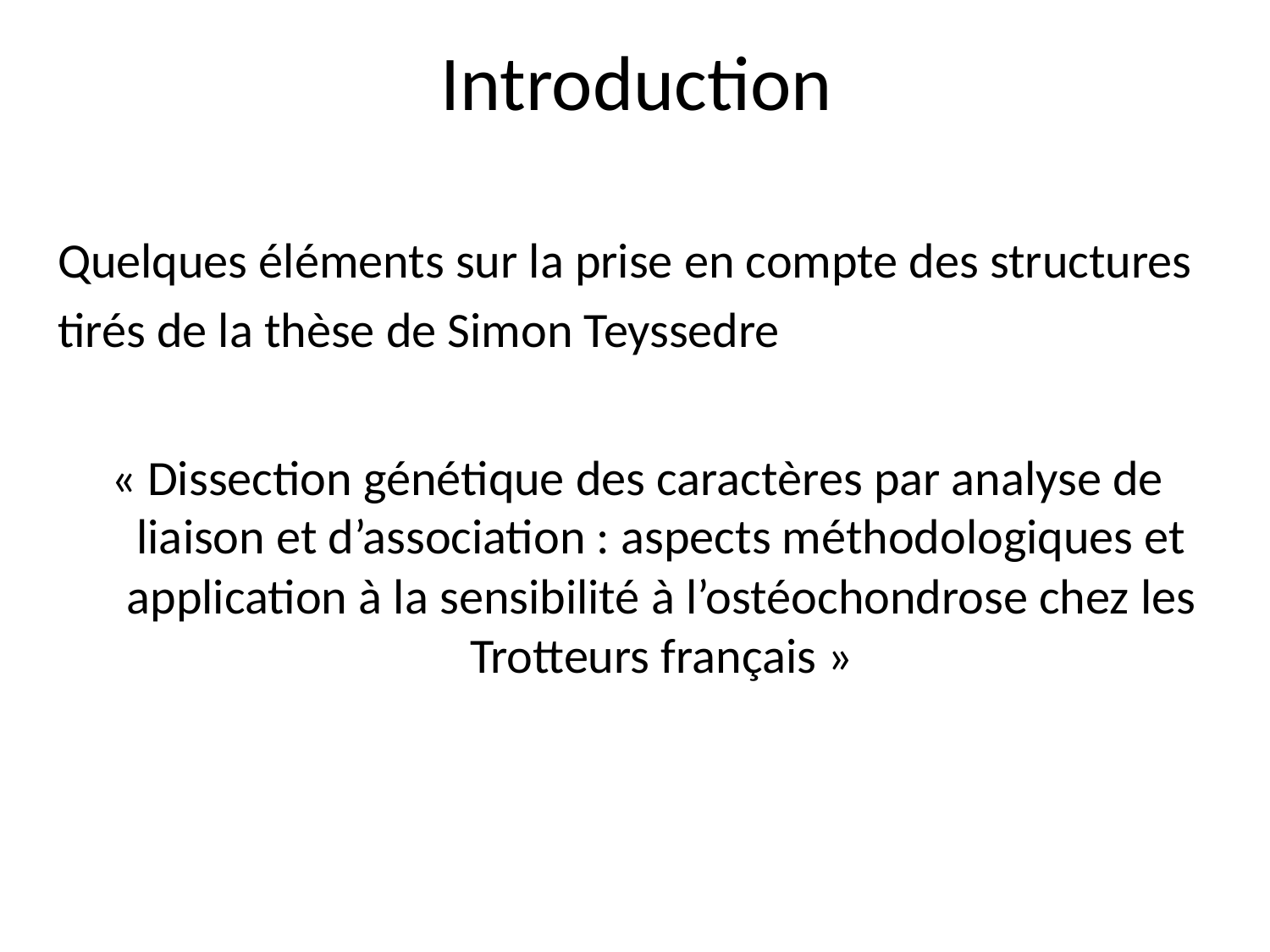

# Introduction
Quelques éléments sur la prise en compte des structures
tirés de la thèse de Simon Teyssedre

« Dissection génétique des caractères par analyse de liaison et d’association : aspects méthodologiques et application à la sensibilité à l’ostéochondrose chez les Trotteurs français »